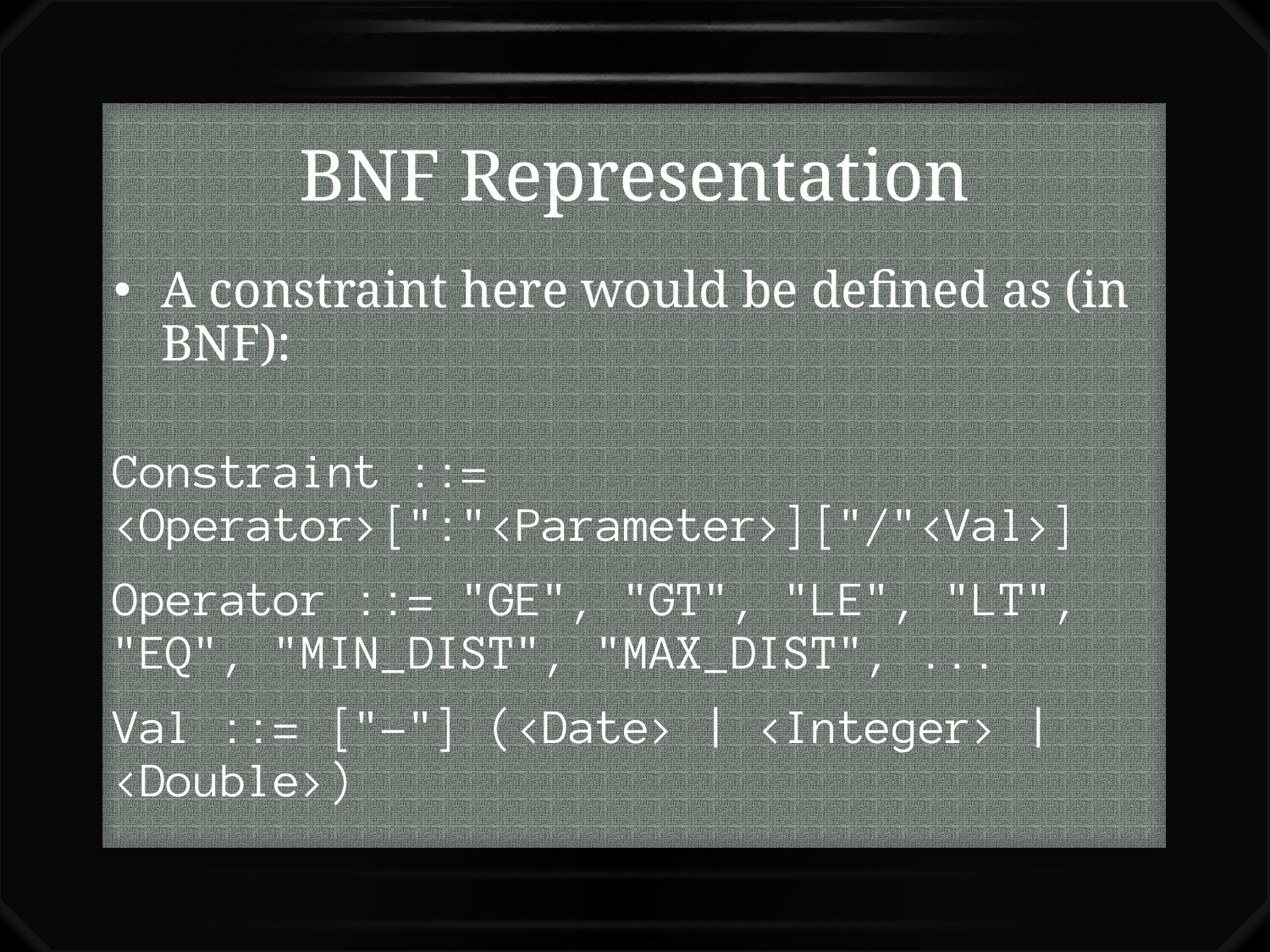

# BNF Representation
A constraint here would be defined as (in BNF):
Constraint ::= <Operator>[":"<Parameter>]["/"<Val>]
Operator ::= "GE", "GT", "LE", "LT", "EQ", "MIN_DIST", "MAX_DIST", ...
Val ::= ["-"] (<Date> | <Integer> | <Double>)